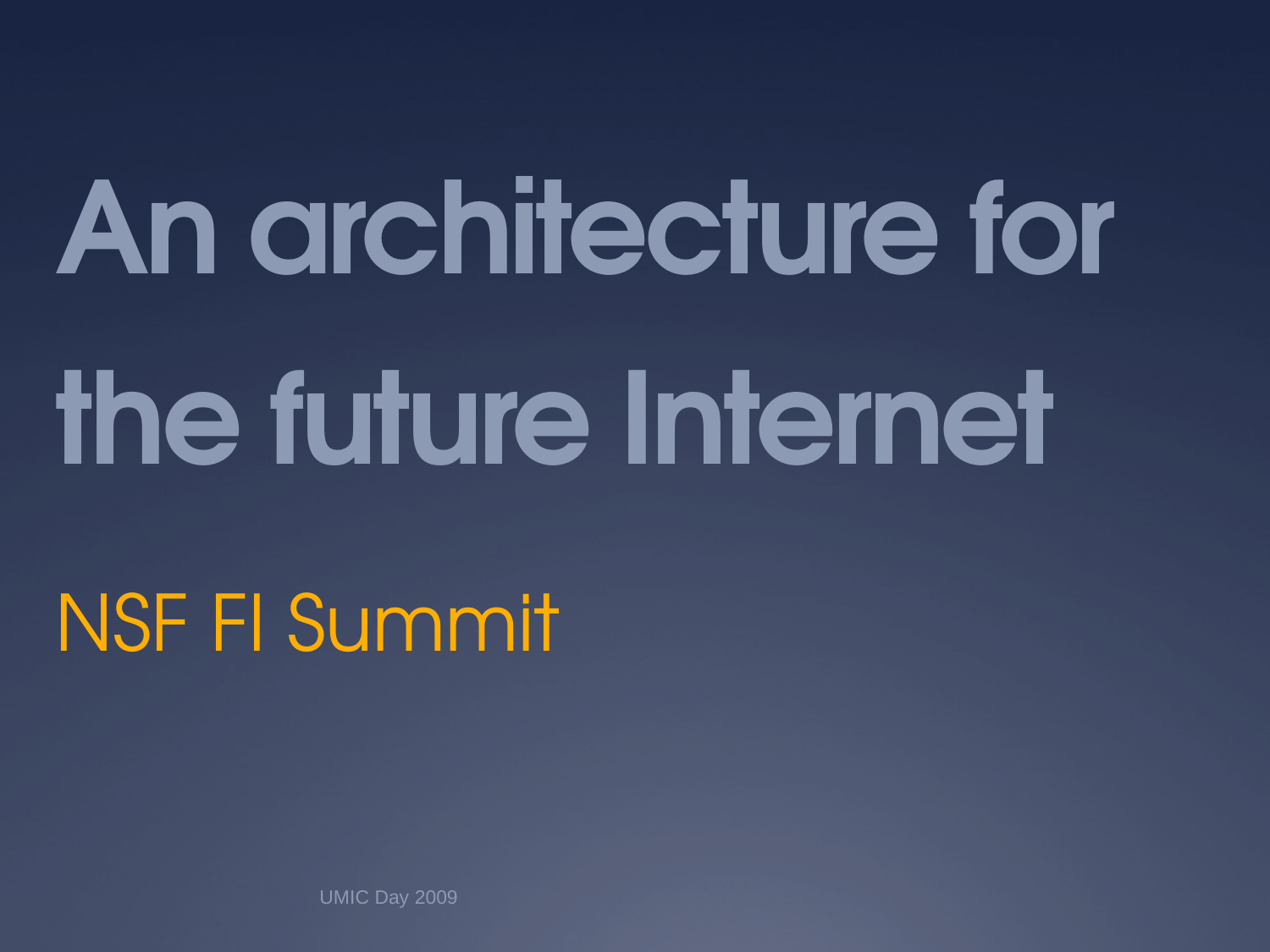

# An architecture for the future Internet
NSF FI Summit
UMIC Day 2009